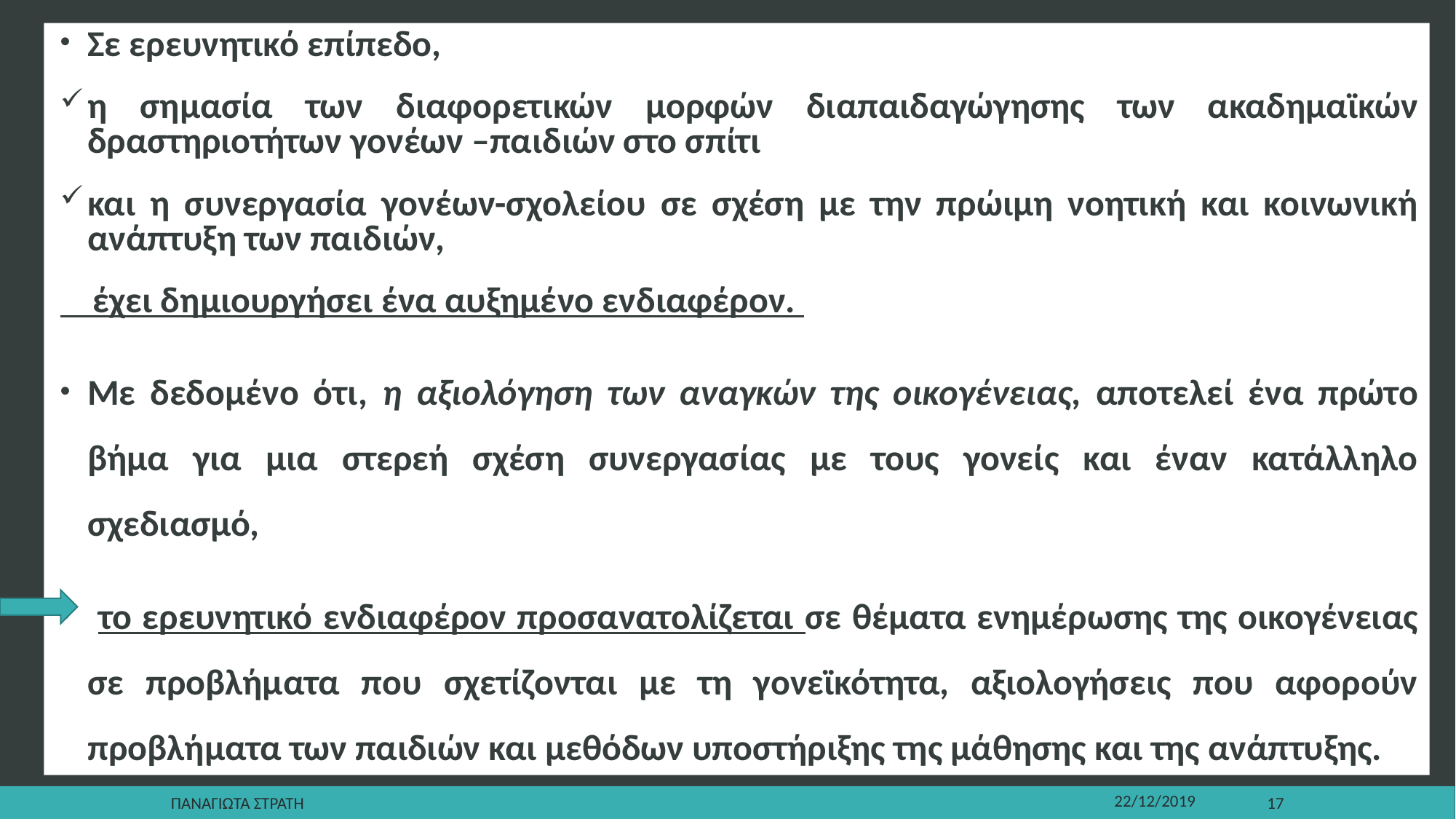

Σε ερευνητικό επίπεδο,
η σημασία των διαφορετικών μορφών διαπαιδαγώγησης των ακαδημαϊκών δραστηριοτήτων γονέων –παιδιών στο σπίτι
και η συνεργασία γονέων-σχολείου σε σχέση με την πρώιμη νοητική και κοινωνική ανάπτυξη των παιδιών,
    έχει δημιουργήσει ένα αυξημένο ενδιαφέρον.
Mε δεδομένο ότι, η αξιολόγηση των αναγκών της οικογένειας, αποτελεί ένα πρώτο βήμα για μια στερεή σχέση συνεργασίας με τους γονείς και έναν κατάλληλο σχεδιασμό,
 το ερευνητικό ενδιαφέρον προσανατολίζεται σε θέματα ενημέρωσης της οικογένειας σε προβλήματα που σχετίζονται με τη γονεϊκότητα, αξιολογήσεις που αφορούν προβλήματα των παιδιών και μεθόδων υποστήριξης της μάθησης και της ανάπτυξης.

Παναγιωτα Στρατη
22/12/2019
17